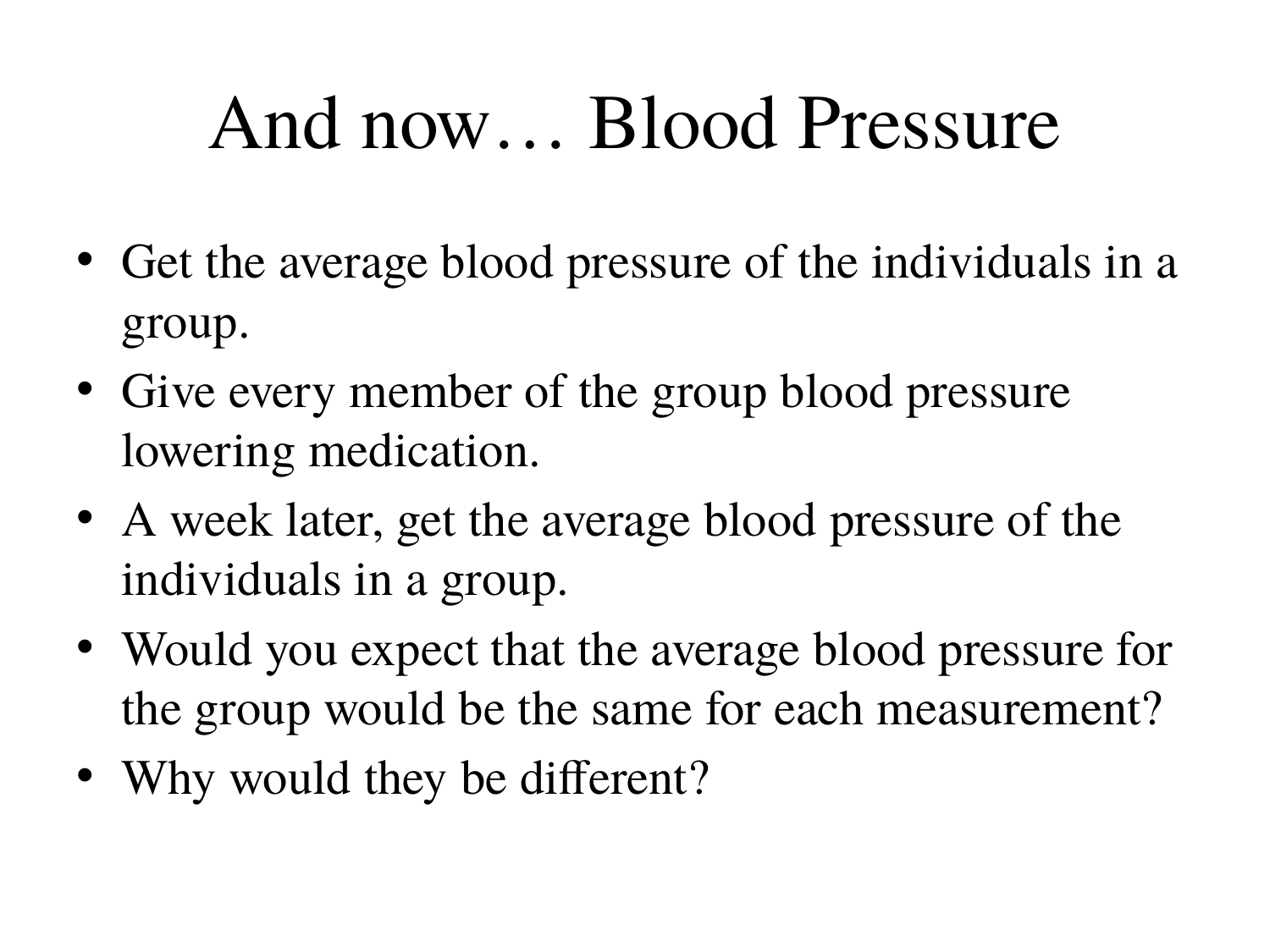

# And now… Blood Pressure
Get the average blood pressure of the individuals in a group.
Give every member of the group blood pressure lowering medication.
A week later, get the average blood pressure of the individuals in a group.
Would you expect that the average blood pressure for the group would be the same for each measurement?
Why would they be different?